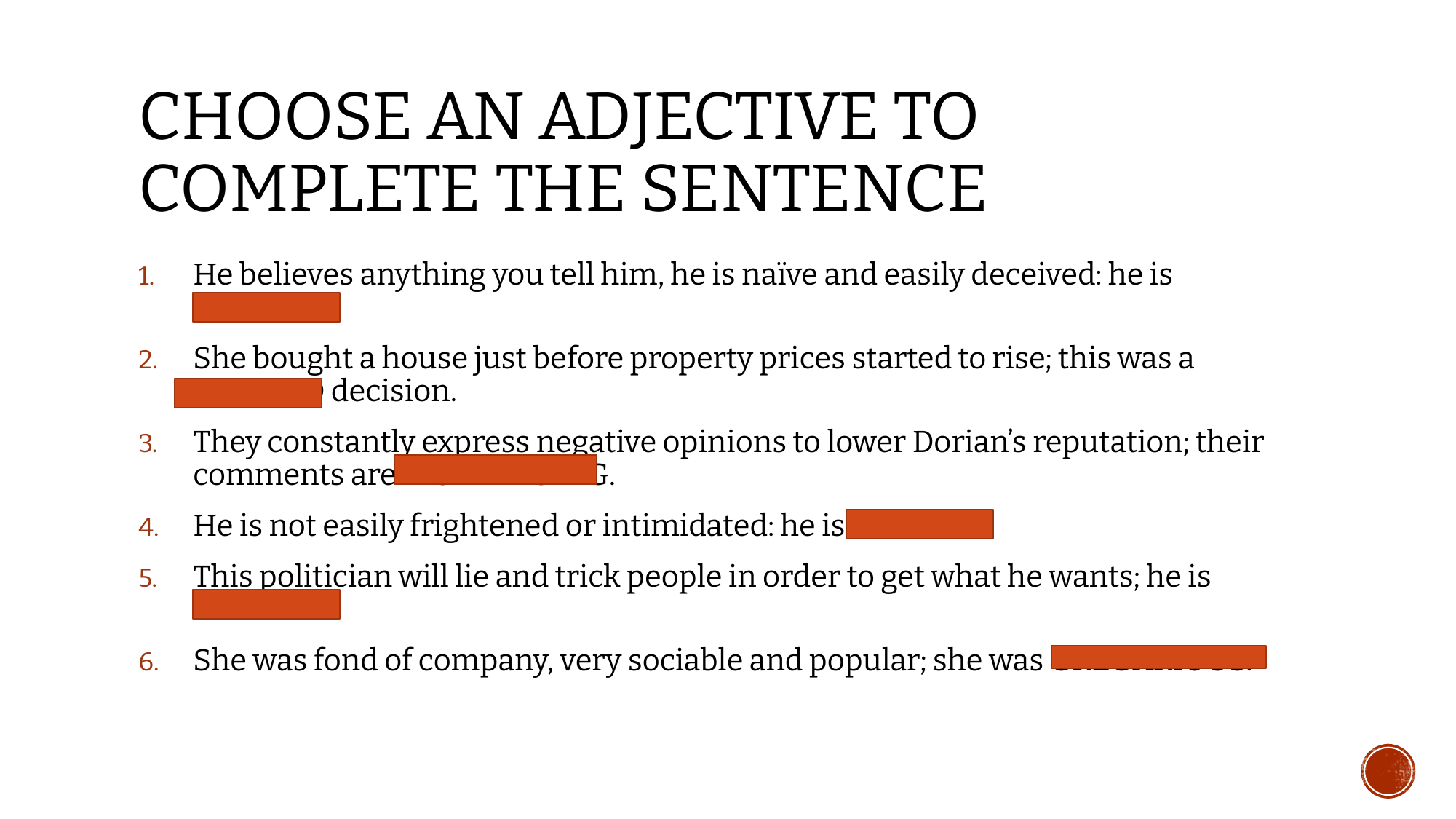

# Choose an adjective to complete the sentence
He believes anything you tell him, he is naïve and easily deceived: he is GULLIBLE.
She bought a house just before property prices started to rise; this was a SHREWD decision.
They constantly express negative opinions to lower Dorian’s reputation; their comments are DISPARAGING.
He is not easily frightened or intimidated: he is BOLD.
This politician will lie and trick people in order to get what he wants; he is SNEAKY.
She was fond of company, very sociable and popular; she was GREGARIOUS.